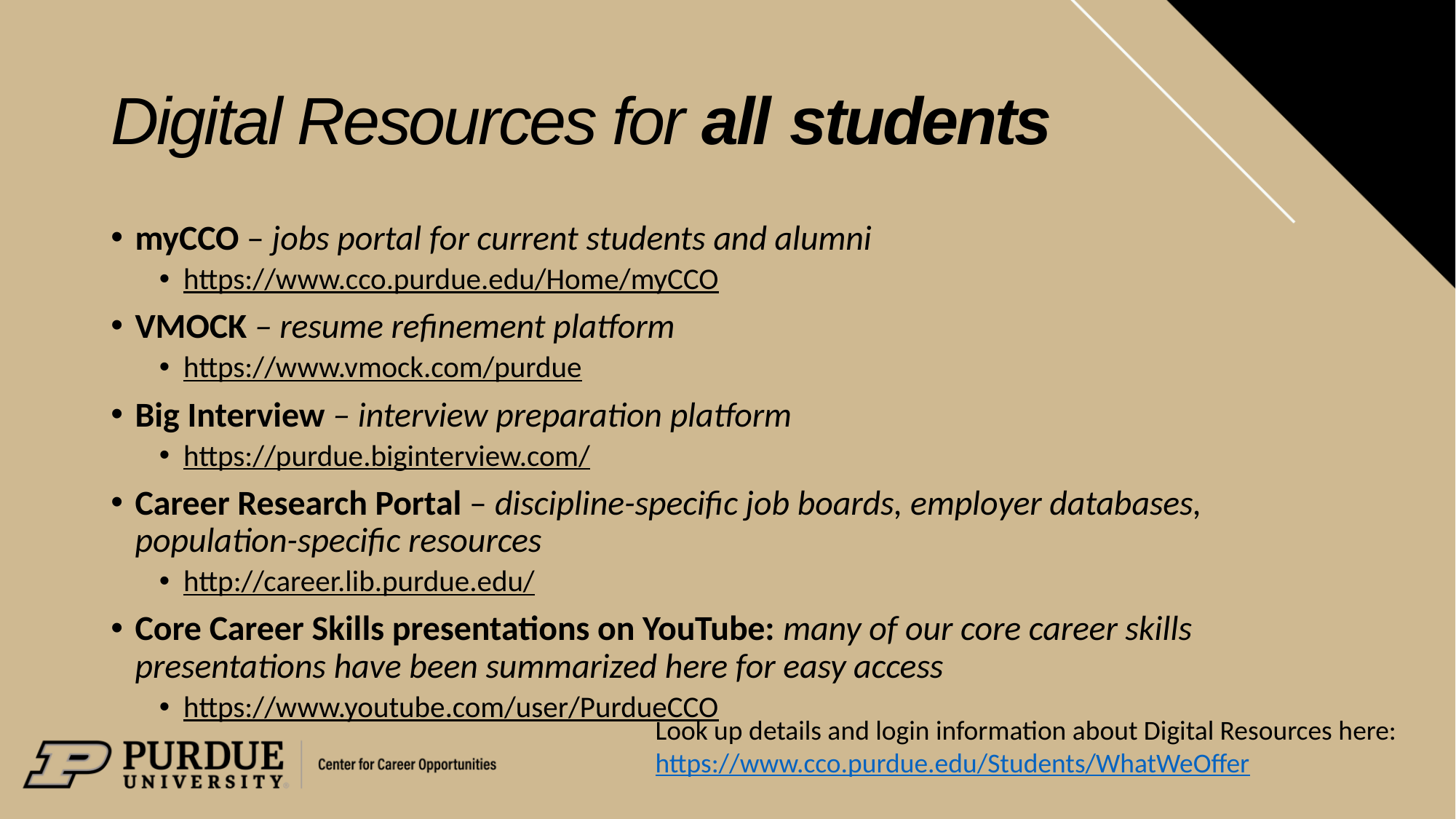

# Digital Resources for all students
myCCO – jobs portal for current students and alumni
https://www.cco.purdue.edu/Home/myCCO
VMOCK – resume refinement platform
https://www.vmock.com/purdue
Big Interview – interview preparation platform
https://purdue.biginterview.com/
Career Research Portal – discipline-specific job boards, employer databases, population-specific resources
http://career.lib.purdue.edu/
Core Career Skills presentations on YouTube: many of our core career skills presentations have been summarized here for easy access
https://www.youtube.com/user/PurdueCCO
Look up details and login information about Digital Resources here:
https://www.cco.purdue.edu/Students/WhatWeOffer